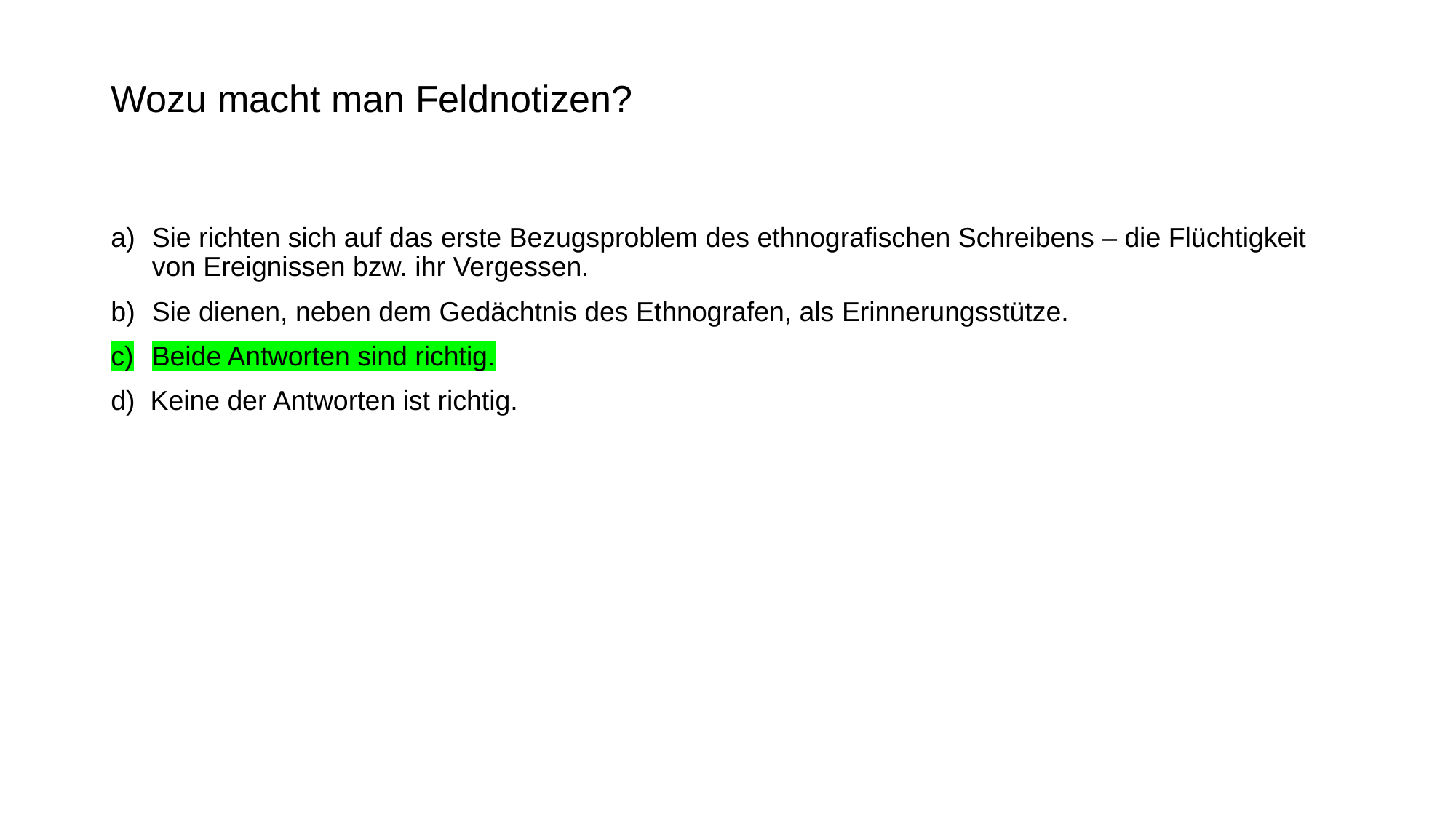

# Wozu macht man Feldnotizen?
Sie richten sich auf das erste Bezugsproblem des ethnografischen Schreibens – die Flüchtigkeit von Ereignissen bzw. ihr Vergessen.
Sie dienen, neben dem Gedächtnis des Ethnografen, als Erinnerungsstütze.
Beide Antworten sind richtig.
d)  Keine der Antworten ist richtig.